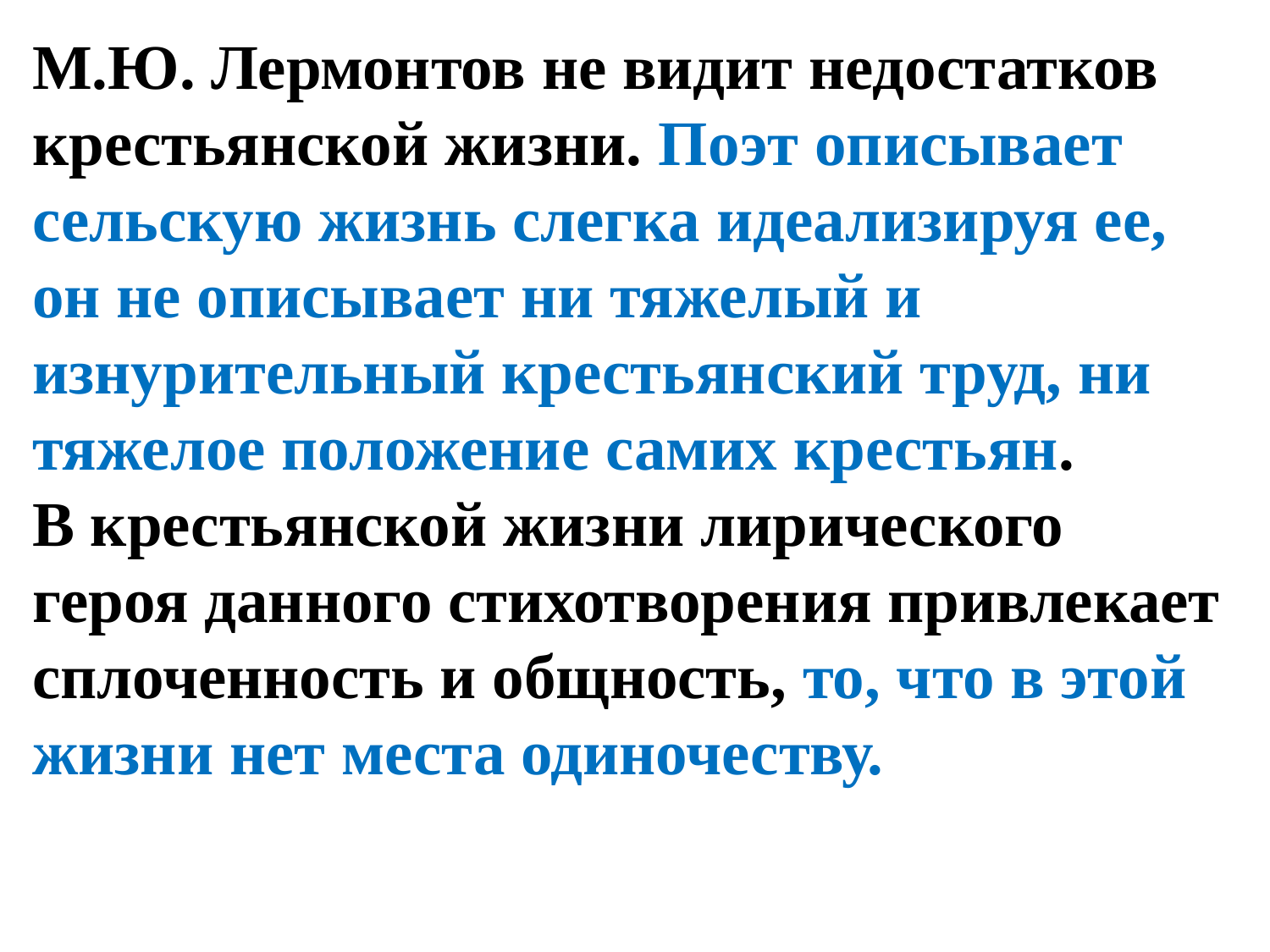

М.Ю. Лермонтов не видит недостатков крестьянской жизни. Поэт описывает сельскую жизнь слегка идеализируя ее, он не описывает ни тяжелый и изнурительный крестьянский труд, ни тяжелое положение самих крестьян.
В крестьянской жизни лирического героя данного стихотворения привлекает сплоченность и общность, то, что в этой жизни нет места одиночеству.